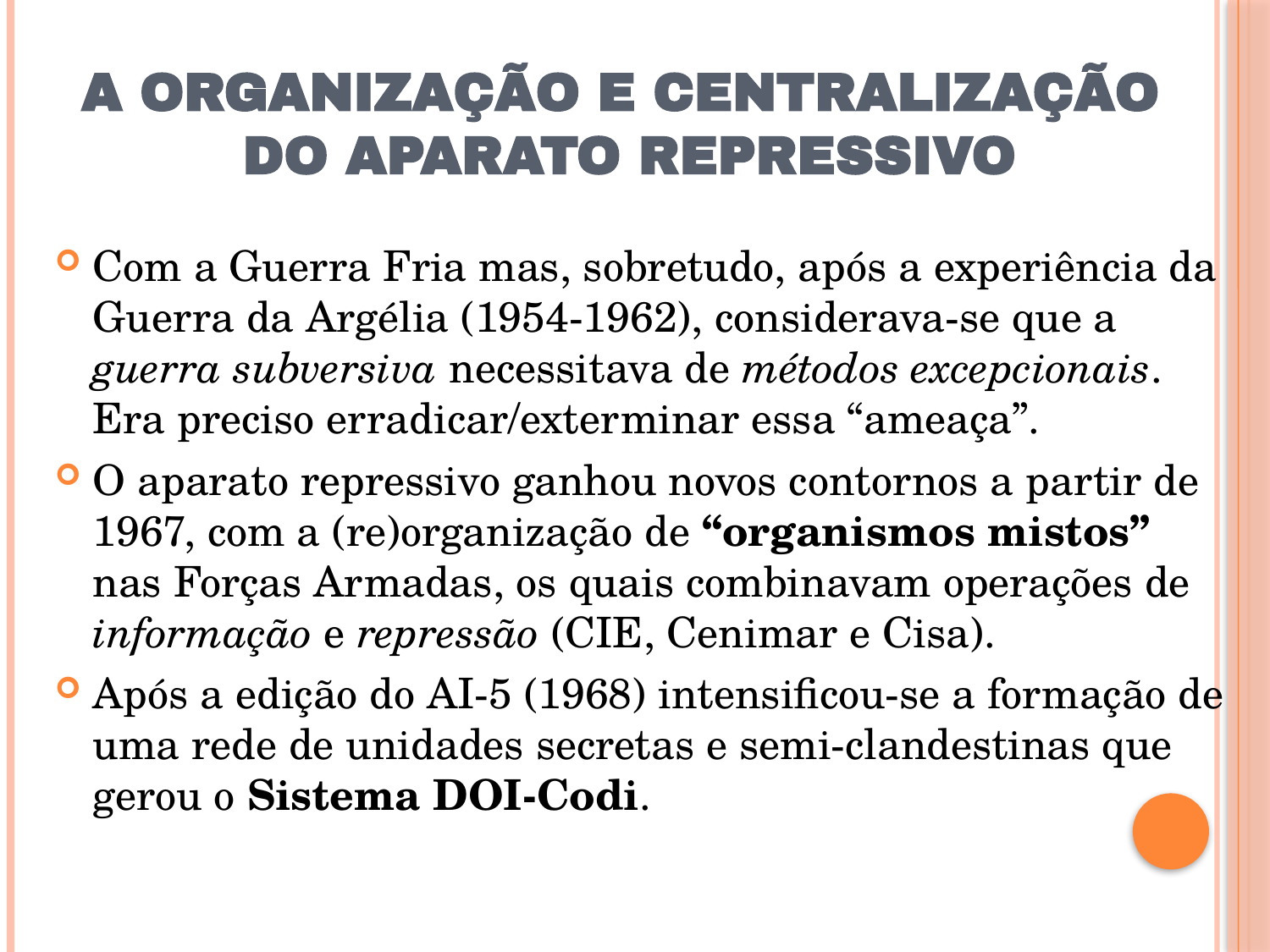

# A organização e centralização do aparato repressivo
Com a Guerra Fria mas, sobretudo, após a experiência da Guerra da Argélia (1954-1962), considerava-se que a guerra subversiva necessitava de métodos excepcionais. Era preciso erradicar/exterminar essa “ameaça”.
O aparato repressivo ganhou novos contornos a partir de 1967, com a (re)organização de “organismos mistos” nas Forças Armadas, os quais combinavam operações de informação e repressão (CIE, Cenimar e Cisa).
Após a edição do AI-5 (1968) intensificou-se a formação de uma rede de unidades secretas e semi-clandestinas que gerou o Sistema DOI-Codi.